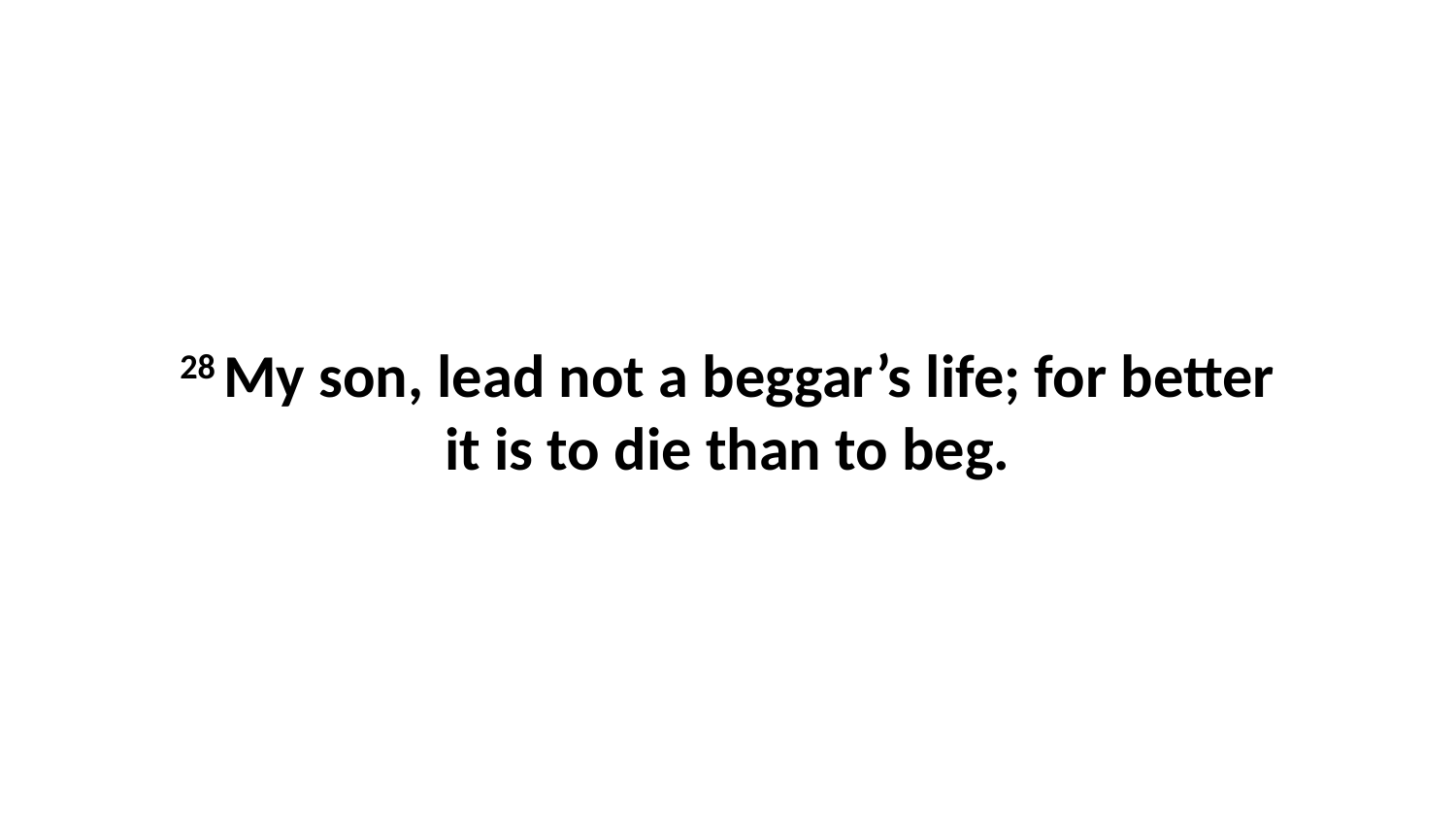

28 My son, lead not a beggar’s life; for better it is to die than to beg.